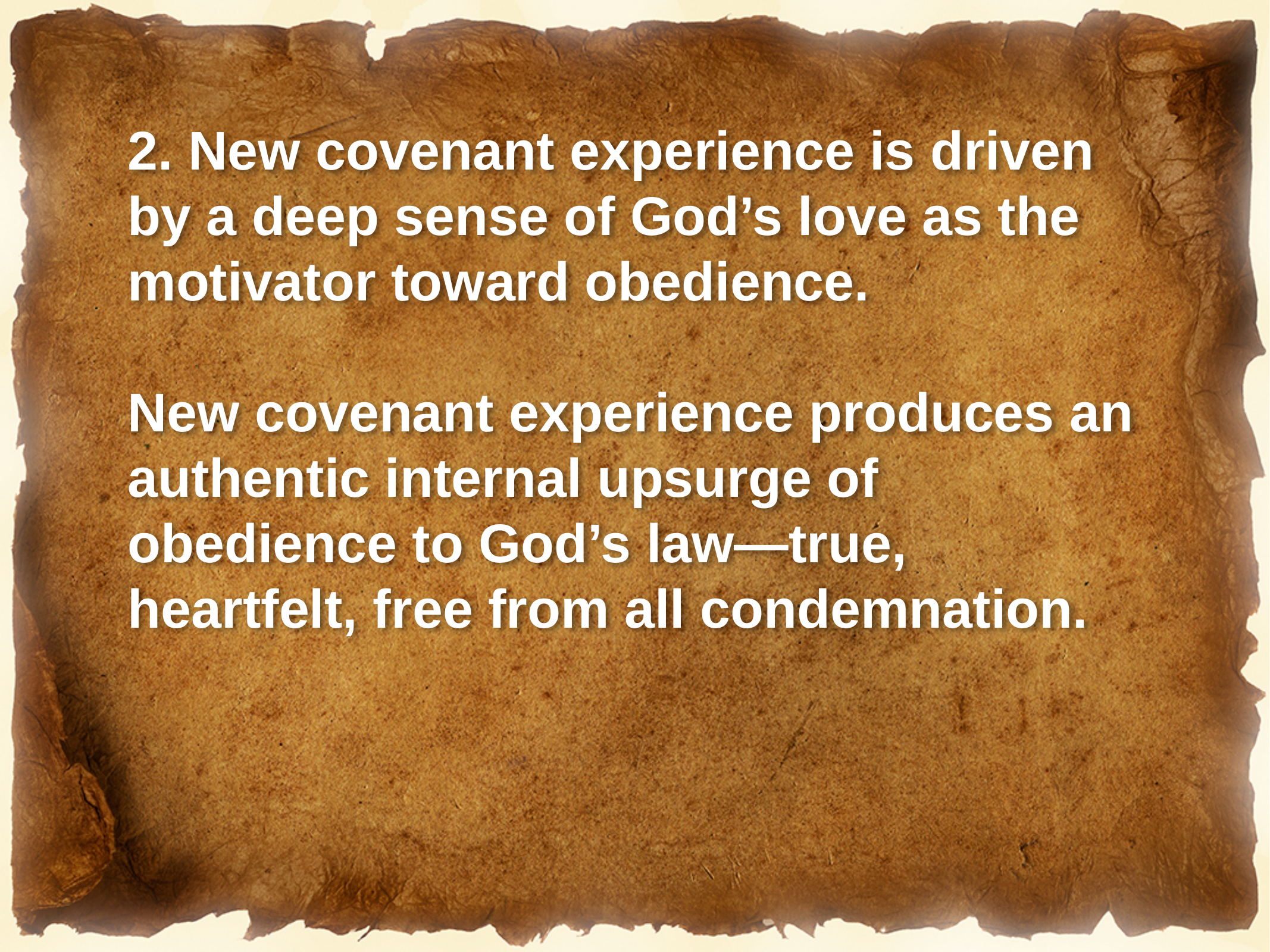

2. New covenant experience is driven by a deep sense of God’s love as the motivator toward obedience.
New covenant experience produces an authentic internal upsurge of obedience to God’s law—true, heartfelt, free from all condemnation.